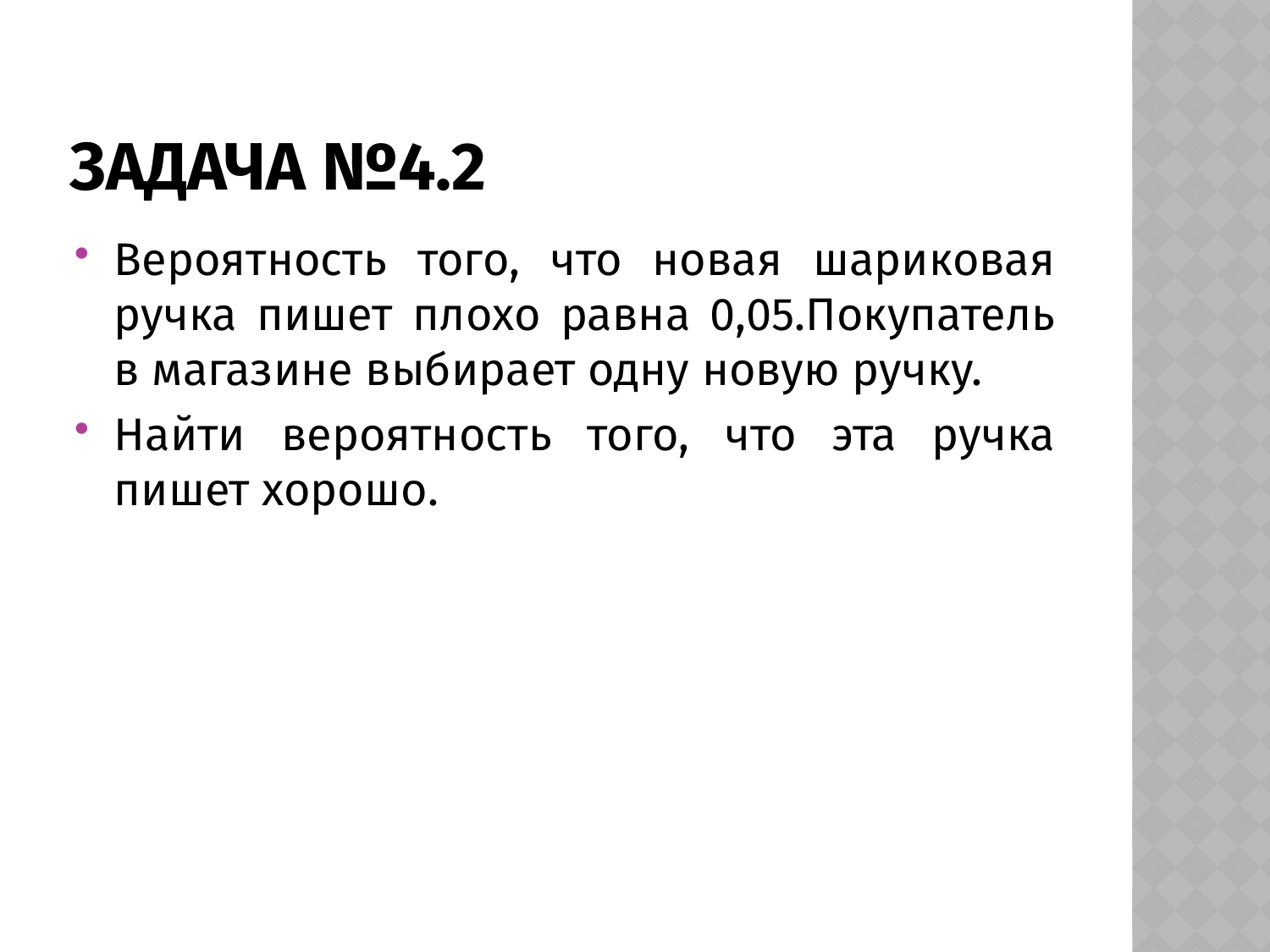

# Задача №4.2
Вероятность того, что новая шариковая ручка пишет плохо равна 0,05.Покупатель в магазине выбирает одну новую ручку.
Найти вероятность того, что эта ручка пишет хорошо.